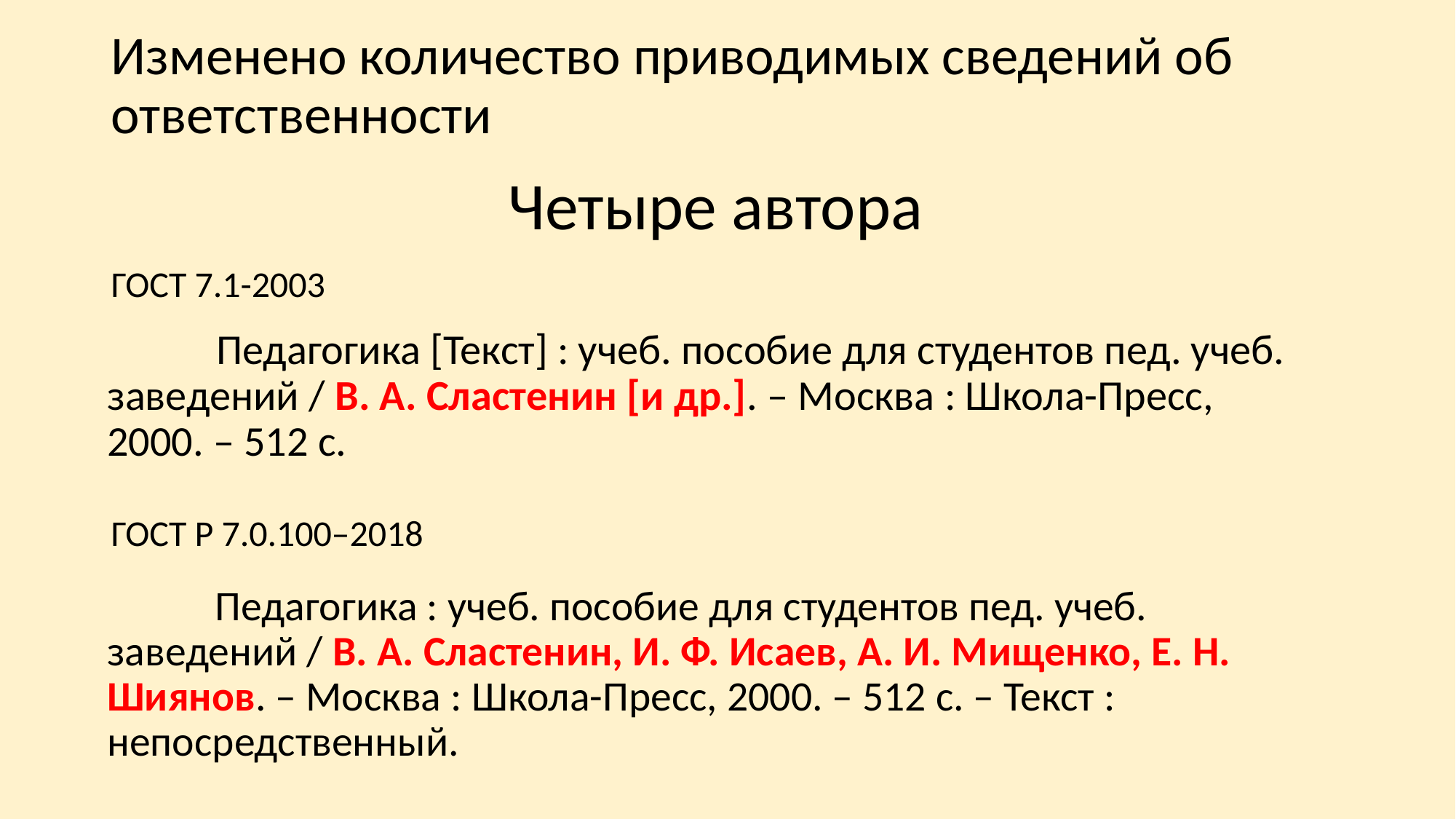

# Изменено количество приводимых сведений об ответственности
Четыре автора
ГОСТ 7.1-2003
	Педагогика [Текст] : учеб. пособие для студентов пед. учеб. заведений / В. А. Сластенин [и др.]. – Москва : Школа-Пресс, 2000. – 512 с.

ГОСТ Р 7.0.100–2018
	Педагогика : учеб. пособие для студентов пед. учеб. заведений / В. А. Сластенин, И. Ф. Исаев, А. И. Мищенко, Е. Н. Шиянов. – Москва : Школа-Пресс, 2000. – 512 с. – Текст : непосредственный.